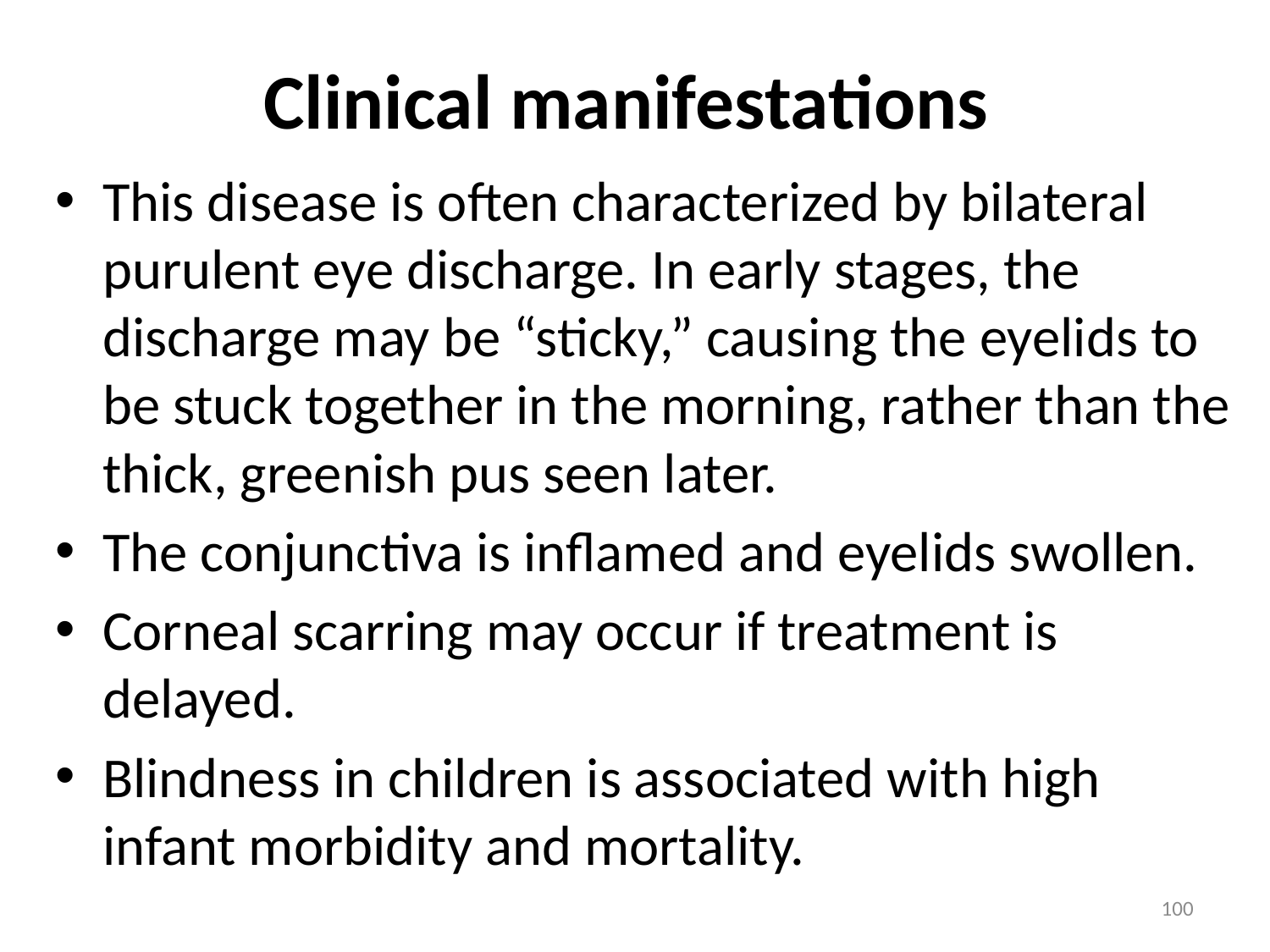

# Clinical manifestations
This disease is often characterized by bilateral purulent eye discharge. In early stages, the discharge may be “sticky,” causing the eyelids to be stuck together in the morning, rather than the thick, greenish pus seen later.
The conjunctiva is inflamed and eyelids swollen.
Corneal scarring may occur if treatment is delayed.
Blindness in children is associated with high infant morbidity and mortality.

100